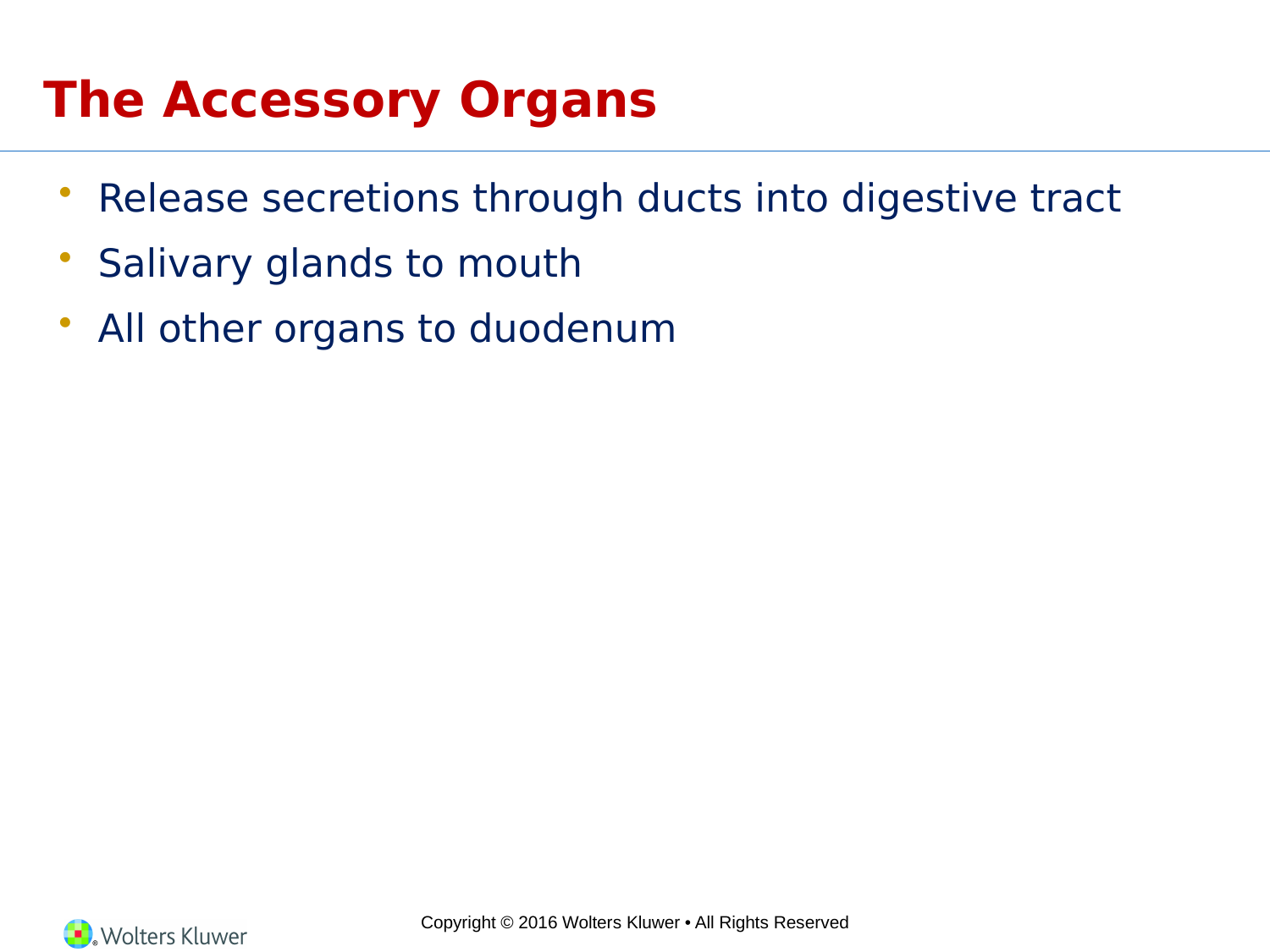

# The Accessory Organs
Release secretions through ducts into digestive tract
Salivary glands to mouth
All other organs to duodenum